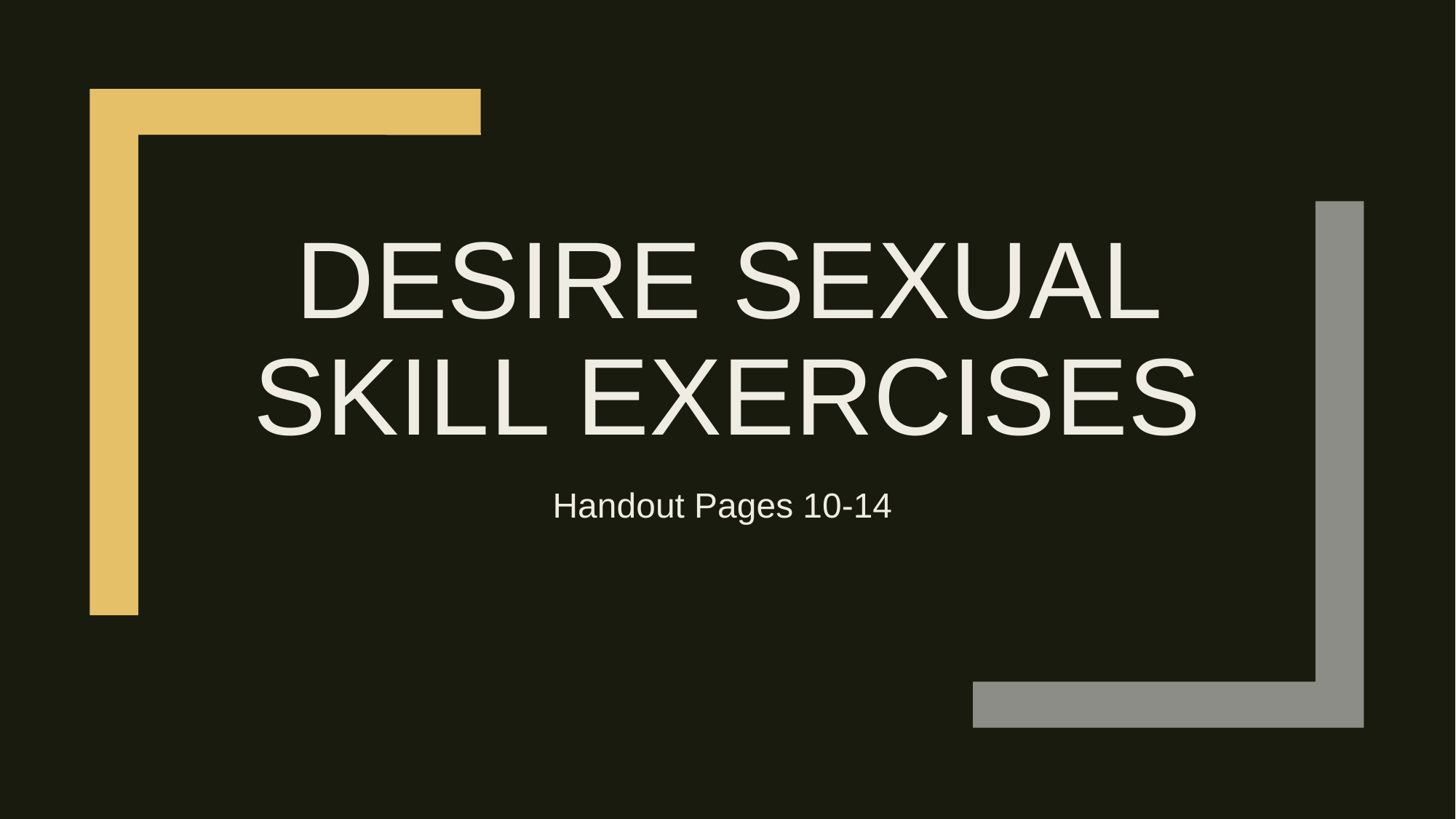

# Desire Sexual Skill Exercises
Handout Pages 10-14